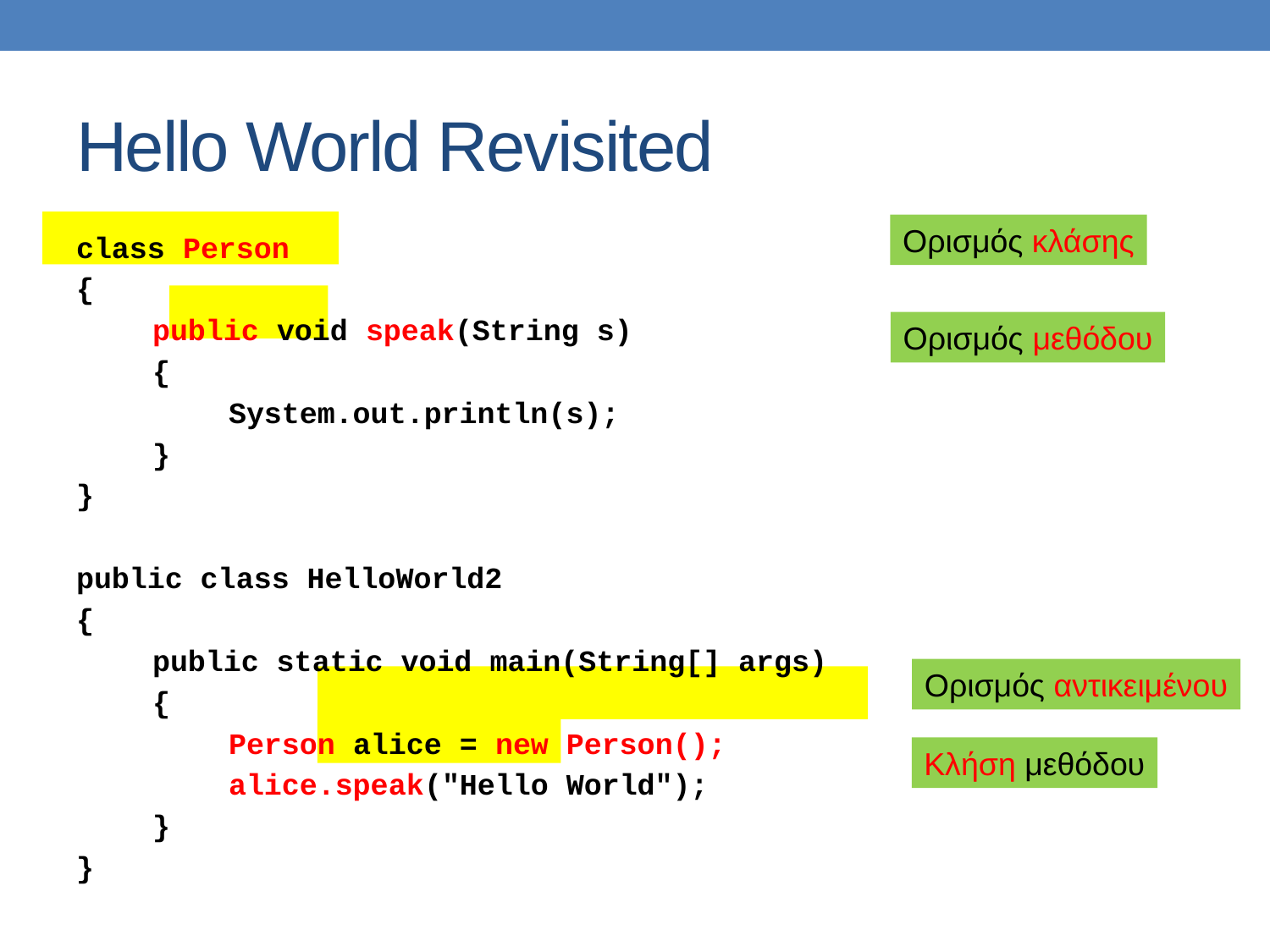

# Hello World Revisited

Ορισμός κλάσης
class Person
{
	public void speak(String s)
	{
		System.out.println(s);
	}
}

public class HelloWorld2
{
	public static void main(String[] args)
	{
		Person alice = new Person();
		alice.speak("Hello World");
	}
}

Ορισμός μεθόδου
Ορισμός αντικειμένου

Κλήση μεθόδου